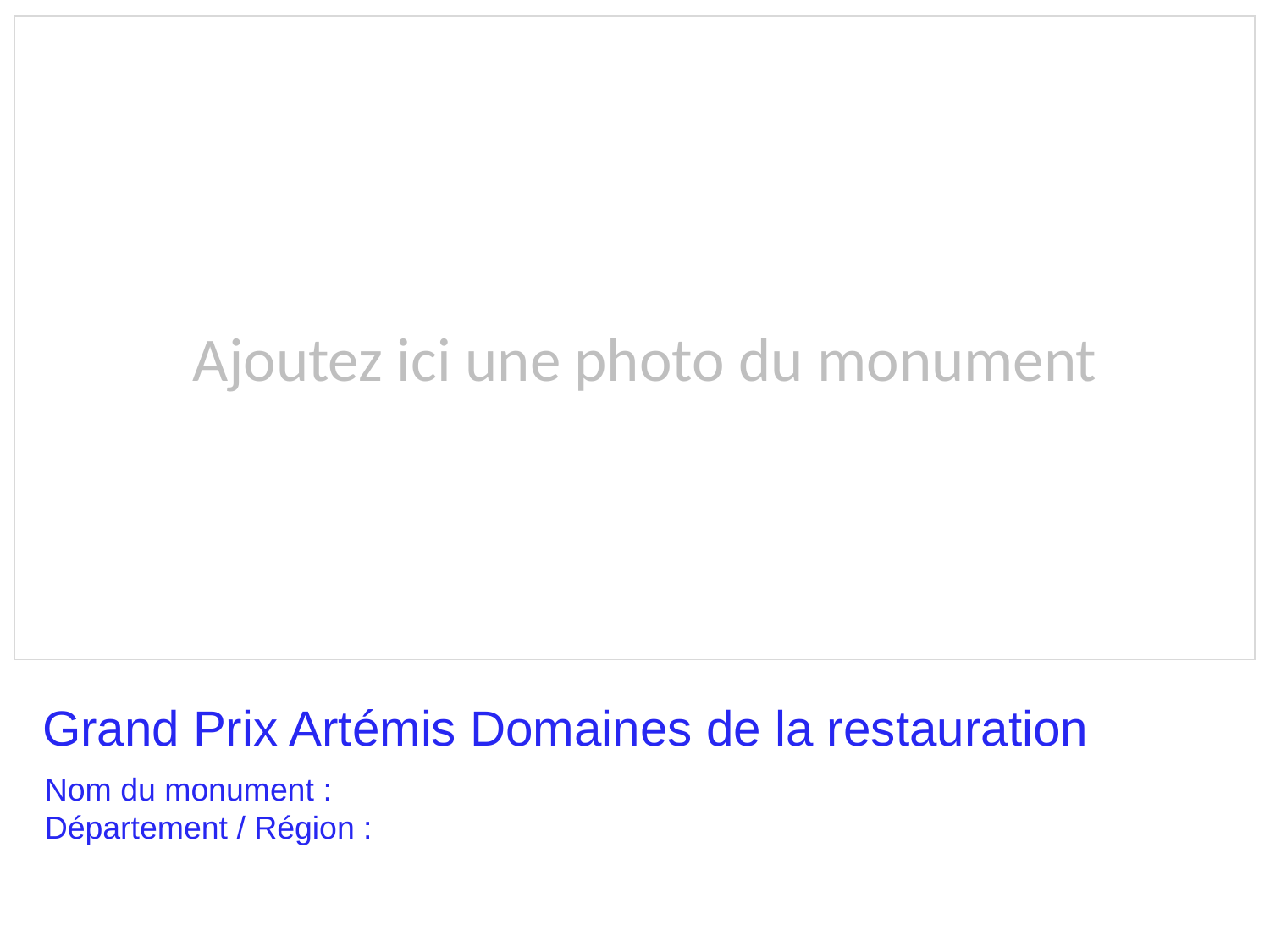

Ajoutez ici une photo du monument
Grand Prix Artémis Domaines de la restauration
Nom du monument :
Département / Région :